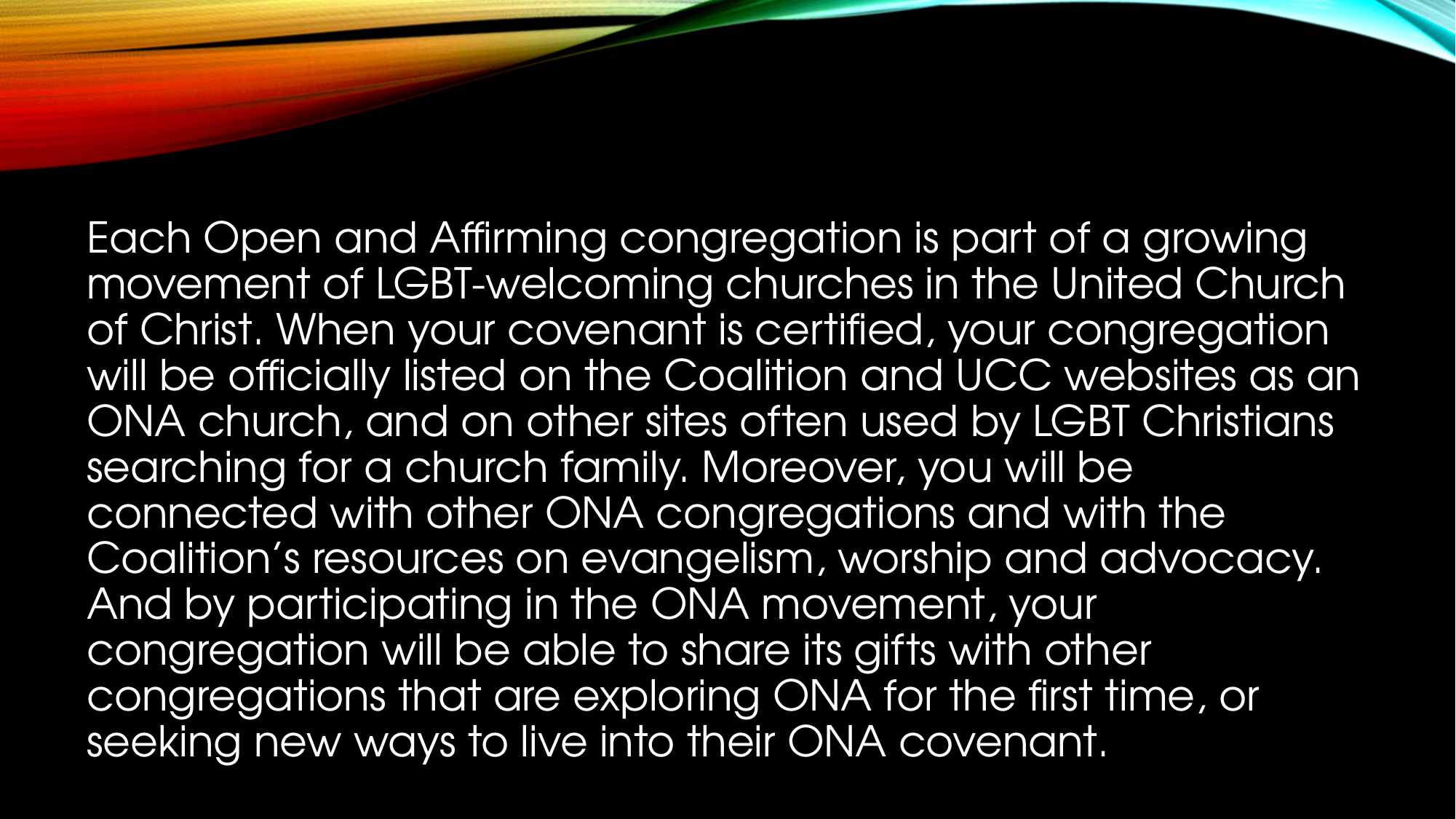

Each Open and Affirming congregation is part of a growing movement of LGBT-welcoming churches in the United Church of Christ. When your covenant is certified, your congregation will be officially listed on the Coalition and UCC websites as an ONA church, and on other sites often used by LGBT Christians searching for a church family. Moreover, you will be connected with other ONA congregations and with the Coalition’s resources on evangelism, worship and advocacy. And by participating in the ONA movement, your congregation will be able to share its gifts with other congregations that are exploring ONA for the first time, or seeking new ways to live into their ONA covenant.